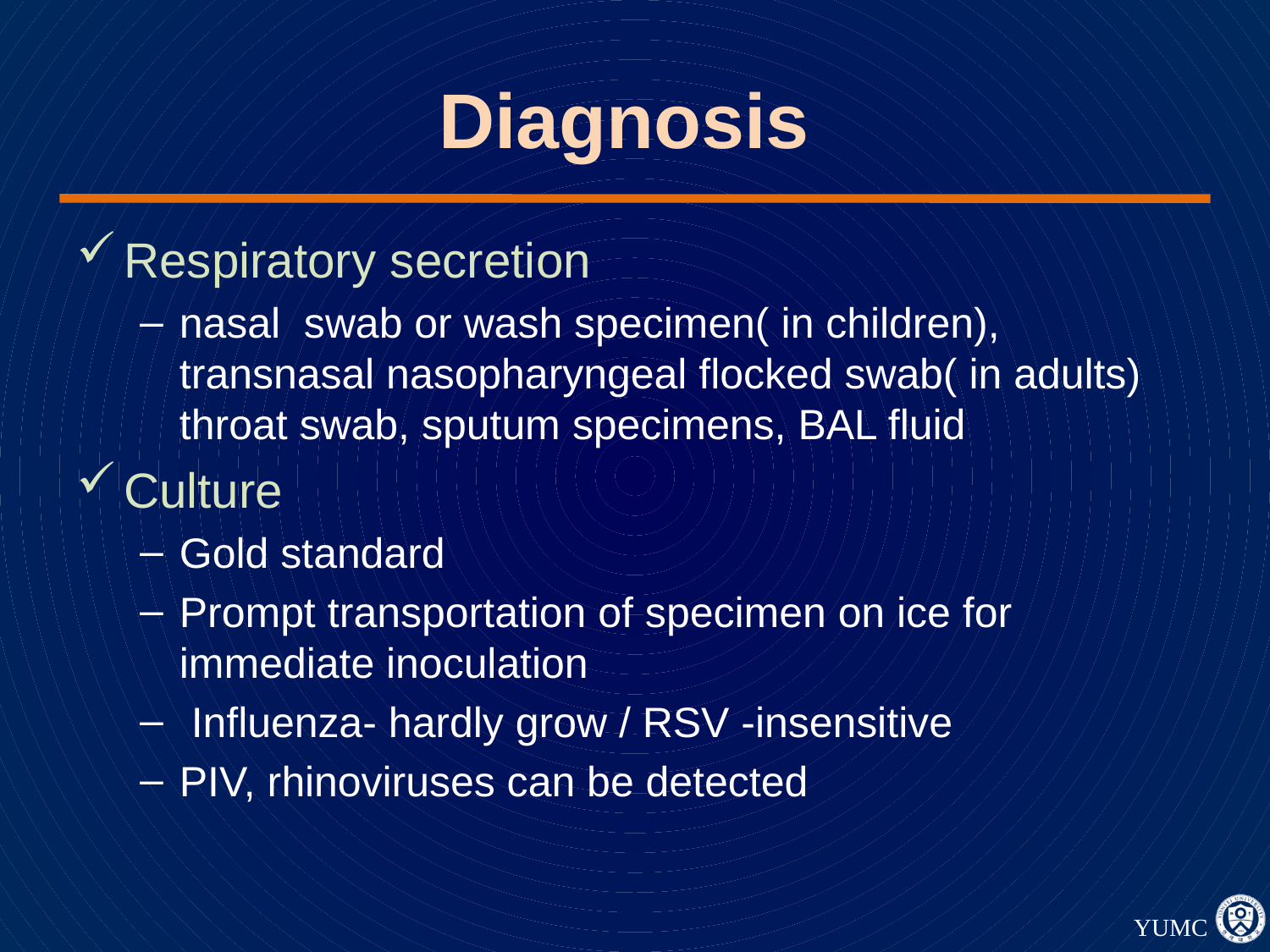

# Diagnosis
Respiratory secretion
nasal  swab or wash specimen( in children), transnasal nasopharyngeal flocked swab( in adults) throat swab, sputum specimens, BAL fluid
Culture
Gold standard
Prompt transportation of specimen on ice for immediate inoculation
 Influenza- hardly grow / RSV -insensitive
PIV, rhinoviruses can be detected